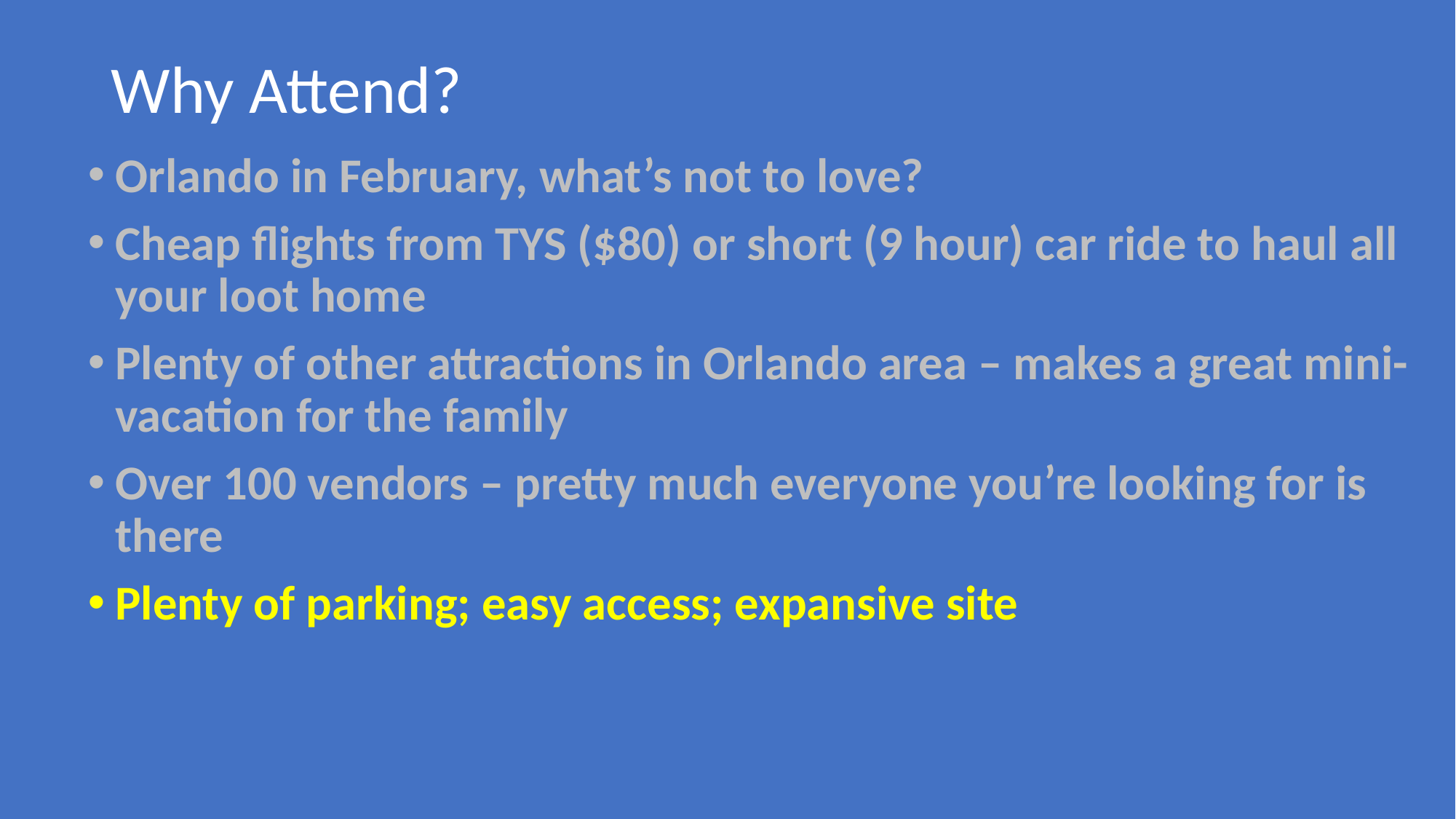

# Why Attend?
Orlando in February, what’s not to love?
Cheap flights from TYS ($80) or short (9 hour) car ride to haul all your loot home
Plenty of other attractions in Orlando area – makes a great mini-vacation for the family
Over 100 vendors – pretty much everyone you’re looking for is there
Plenty of parking; easy access; expansive site